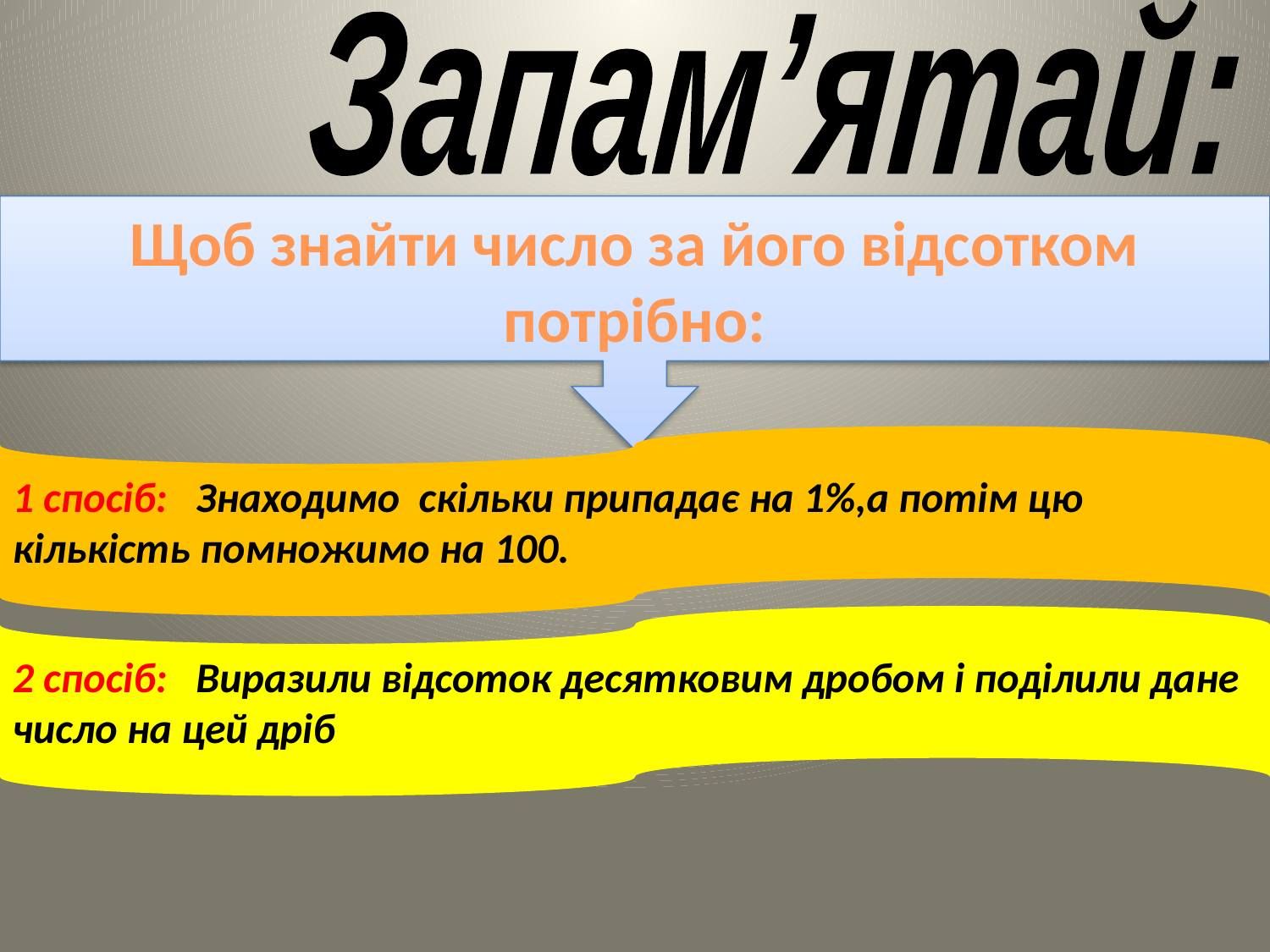

Запам’ятай:
Щоб знайти число за його відсотком потрібно:
1 спосіб:   Знаходимо  скільки припадає на 1%,а потім цю кількість помножимо на 100.
2 спосіб:   Виразили відсоток десятковим дробом і поділили дане число на цей дріб